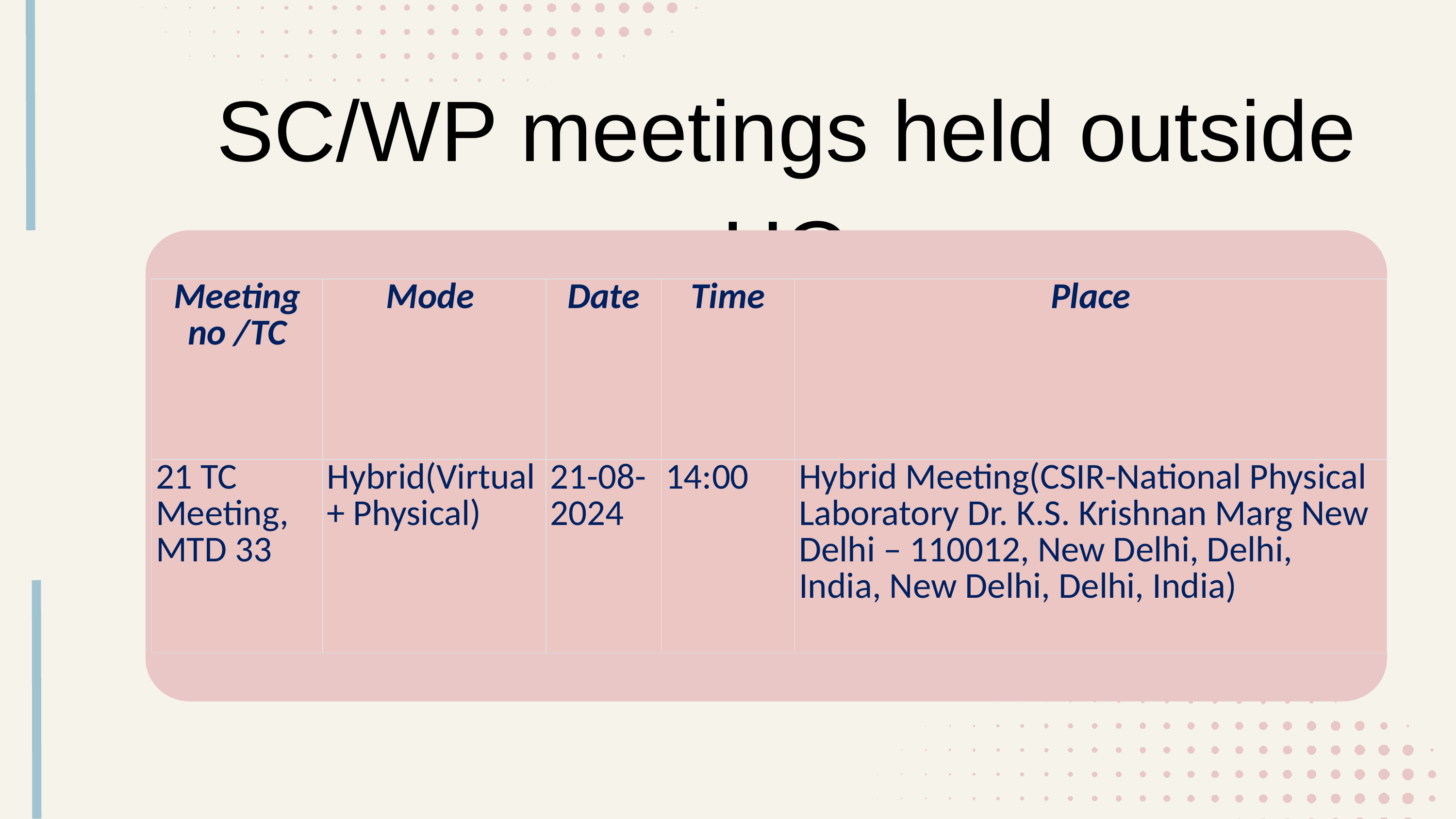

SC/WP meetings held outside HQ

| Meeting no /TC | Mode | Date | Time | Place |
| --- | --- | --- | --- | --- |
| 21 TC Meeting, MTD 33 | Hybrid(Virtual + Physical) | 21-08-2024 | 14:00 | Hybrid Meeting(CSIR-National Physical Laboratory Dr. K.S. Krishnan Marg New Delhi – 110012, New Delhi, Delhi, India, New Delhi, Delhi, India) |